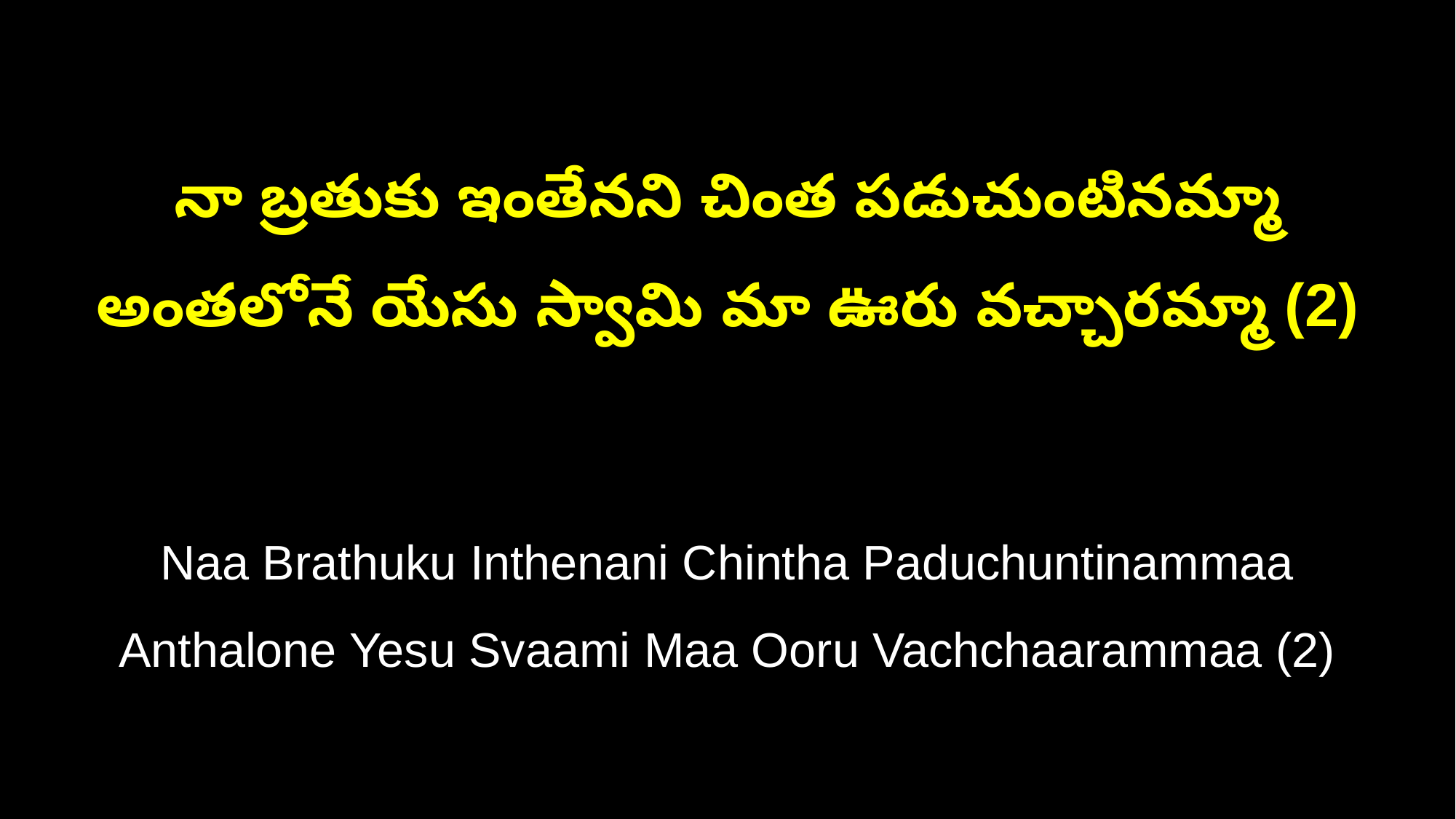

నా బ్రతుకు ఇంతేనని చింత పడుచుంటినమ్మా
అంతలోనే యేసు స్వామి మా ఊరు వచ్చారమ్మా (2)
Naa Brathuku Inthenani Chintha Paduchuntinammaa
Anthalone Yesu Svaami Maa Ooru Vachchaarammaa (2)